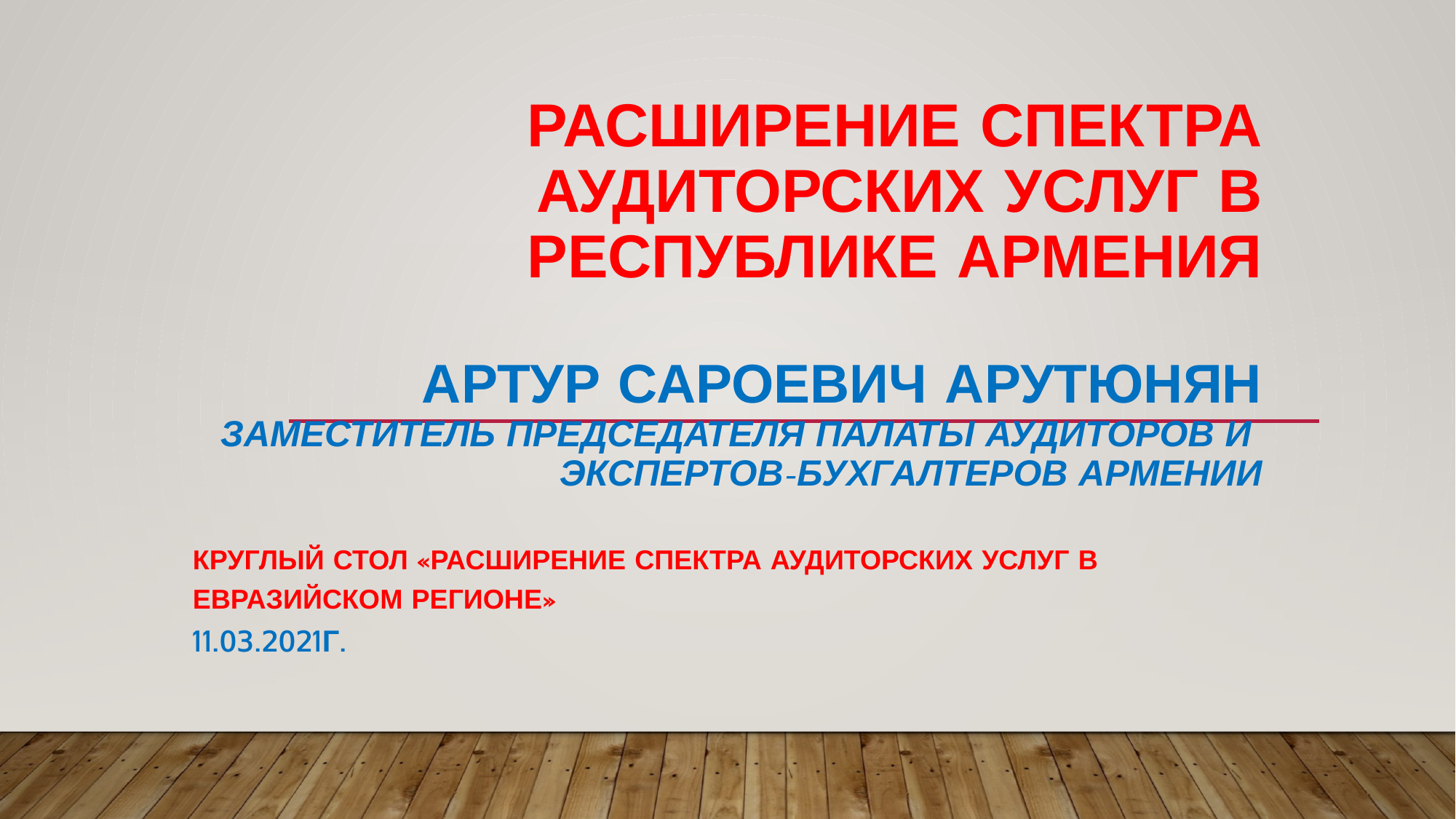

# Расширение спектра аудиторских услуг в Республике Армения Артур Сароевич Арутюнян Заместитель председателя Палаты аудиторов и экспертов-бухгалтеров Армении
Круглый стол «Расширение спектра аудиторских услуг в Евразийском регионе»
11.03.2021г.